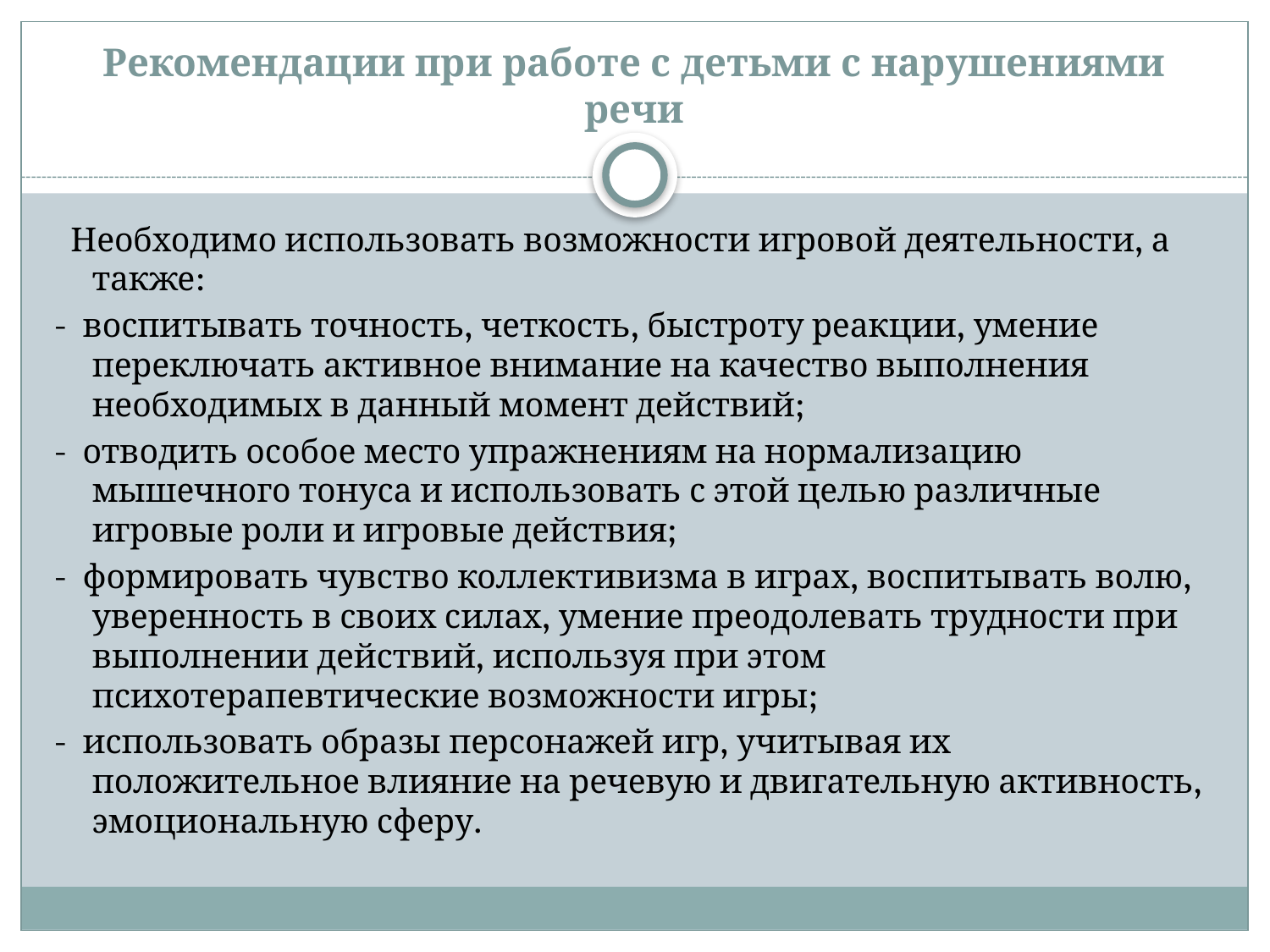

# Рекомендации при работе с детьми с нарушениями речи
  Необходимо использовать возможности игровой деятельности, а также:
-  воспитывать точность, четкость, быстроту реакции, умение переключать активное внимание на качество выполнения необходимых в данный момент действий;
-  отводить особое место упражнениям на нормализацию мышечного тонуса и использовать с этой целью различные игровые роли и игровые действия;
-  формировать чувство коллективизма в играх, воспитывать волю, уверенность в своих силах, умение преодолевать трудности при выполнении действий, используя при этом психотерапевтические возможности игры;
-  использовать образы персонажей игр, учитывая их положительное влияние на речевую и двигательную активность, эмоциональную сферу.